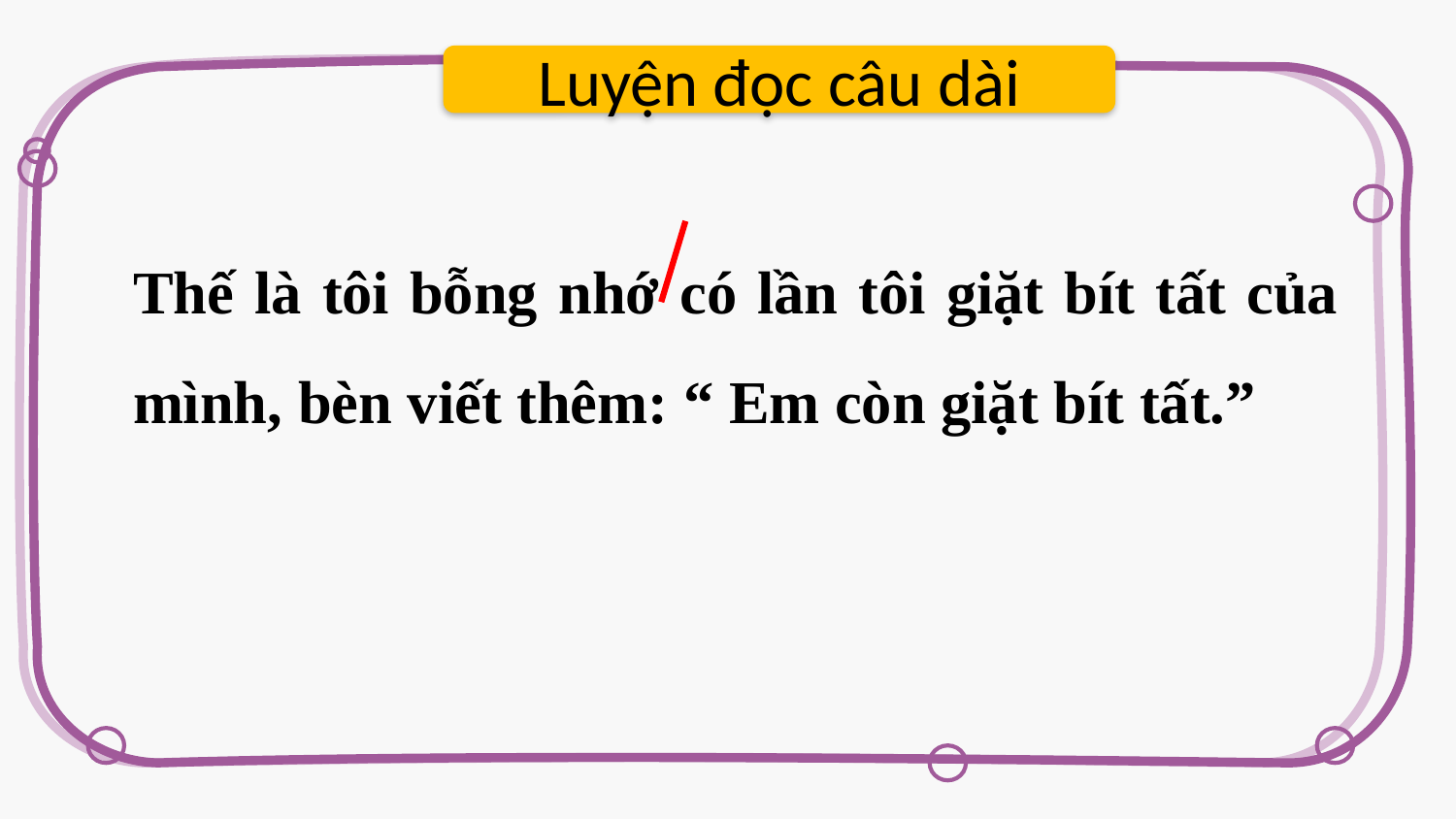

Luyện đọc câu dài

Thế là tôi bỗng nhớ có lần tôi giặt bít tất của mình, bèn viết thêm: “ Em còn giặt bít tất.”